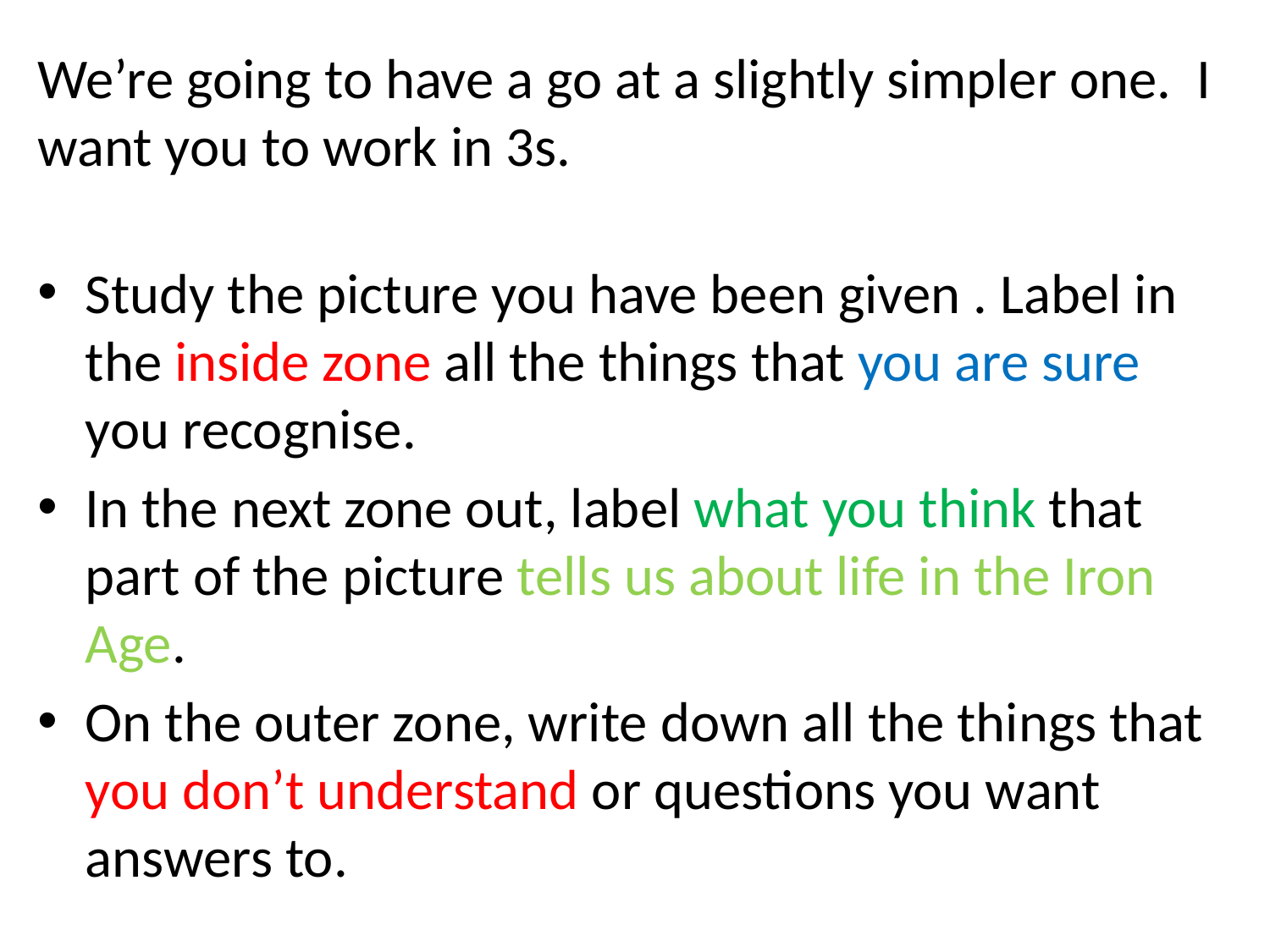

We’re going to have a go at a slightly simpler one.  I want you to work in 3s.
Study the picture you have been given . Label in the inside zone all the things that you are sure you recognise.
In the next zone out, label what you think that part of the picture tells us about life in the Iron Age.
On the outer zone, write down all the things that you don’t understand or questions you want answers to.